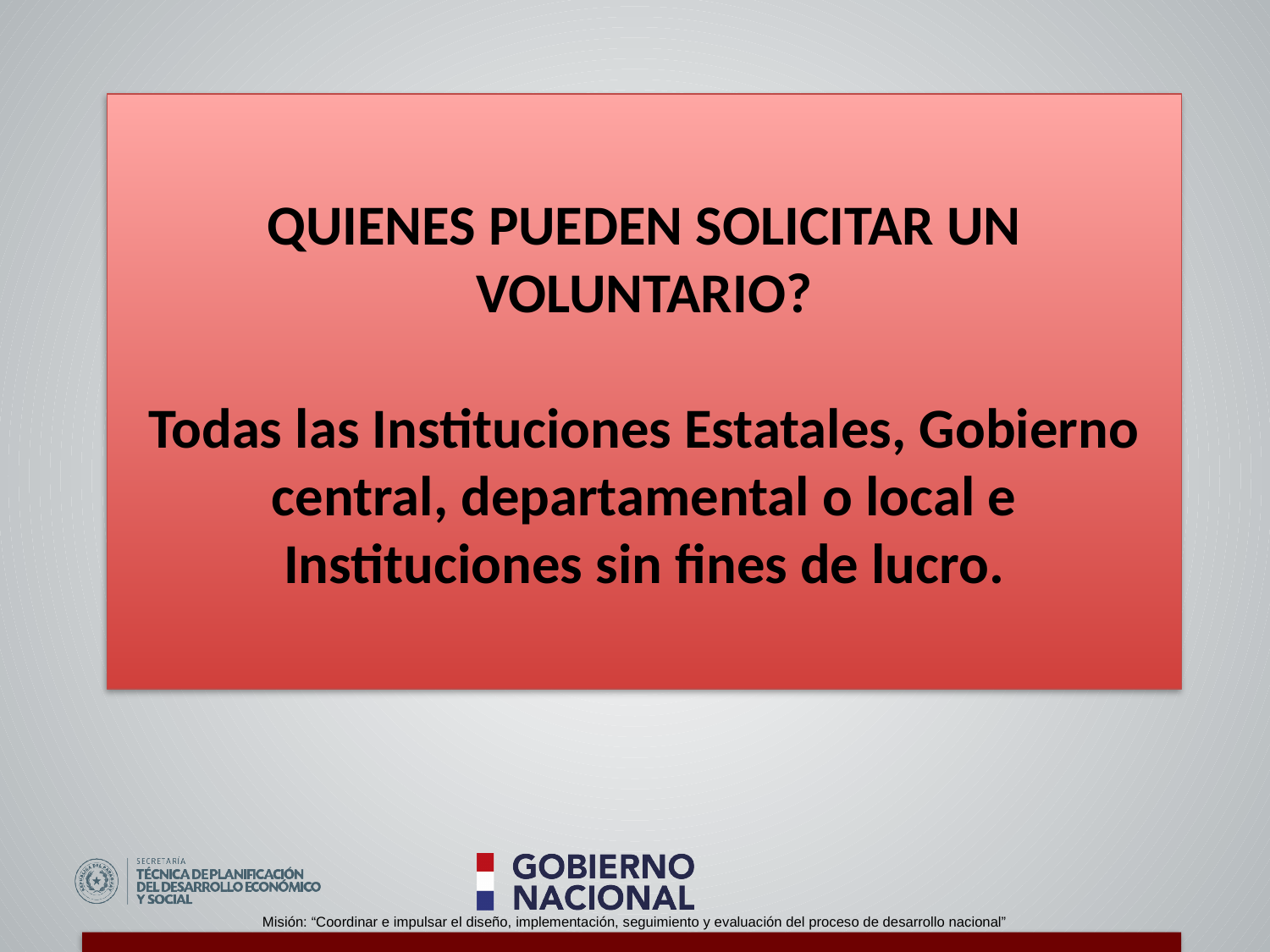

QUIENES PUEDEN SOLICITAR UN VOLUNTARIO?

Todas las Instituciones Estatales, Gobierno central, departamental o local e Instituciones sin fines de lucro.

Quiénes pueden solicitar la venida de un voluntario?
Todas las Instituciones estatales, gobierno central, departamental o local e instituciones sin fines de lucro.